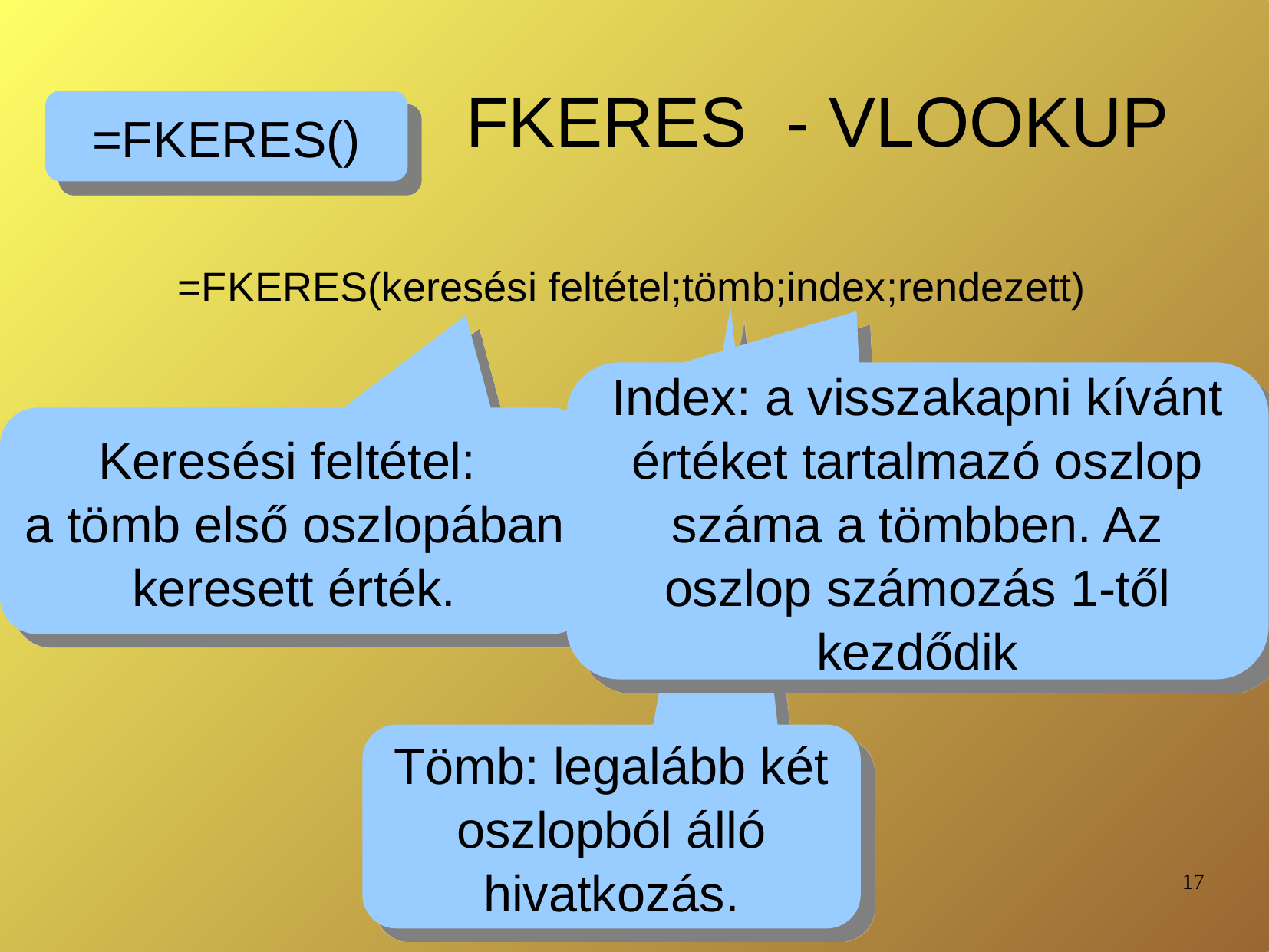

# FKERES  - VLOOKUP
=FKERES()
=FKERES(keresési feltétel;tömb;index;rendezett)
Index: a visszakapni kívánt értéket tartalmazó oszlop száma a tömbben. Az oszlop számozás 1-től kezdődik
Keresési feltétel:
a tömb első oszlopában keresett érték.
Tömb: legalább két oszlopból álló hivatkozás.
17